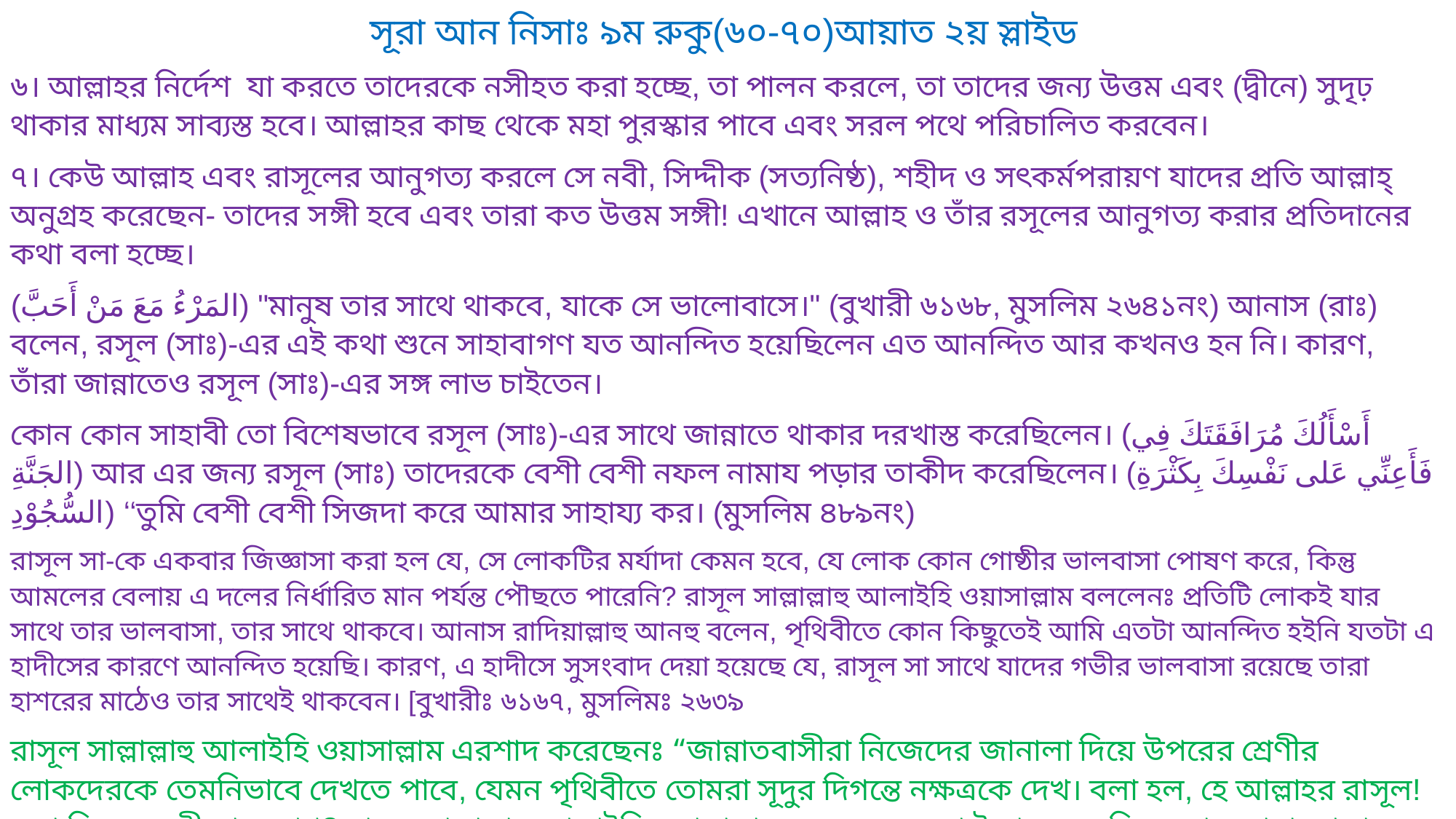

সূরা আন নিসাঃ ৯ম রুকু(৬০-৭০)আয়াত ২য় স্লাইড
৬। আল্লাহর নির্দেশ  যা করতে তাদেরকে নসীহত করা হচ্ছে, তা পালন করলে, তা তাদের জন্য উত্তম এবং (দ্বীনে) সুদৃঢ় থাকার মাধ্যম সাব্যস্ত হবে। আল্লাহর কাছ থেকে মহা পুরস্কার পাবে এবং সরল পথে পরিচালিত করবেন।
৭। কেউ আল্লাহ এবং রাসূলের আনুগত্য করলে সে নবী, সিদ্দীক (সত্যনিষ্ঠ), শহীদ ও সৎকর্মপরায়ণ যাদের প্রতি আল্লাহ্‌ অনুগ্রহ করেছেন- তাদের সঙ্গী হবে এবং তারা কত উত্তম সঙ্গী! এখানে আল্লাহ ও তাঁর রসূলের আনুগত্য করার প্রতিদানের কথা বলা হচ্ছে।
(المَرْءُ مَعَ مَنْ أَحَبَّ) "মানুষ তার সাথে থাকবে, যাকে সে ভালোবাসে।" (বুখারী ৬১৬৮, মুসলিম ২৬৪১নং) আনাস (রাঃ) বলেন, রসূল (সাঃ)-এর এই কথা শুনে সাহাবাগণ যত আনন্দিত হয়েছিলেন এত আনন্দিত আর কখনও হন নি। কারণ, তাঁরা জান্নাতেও রসূল (সাঃ)-এর সঙ্গ লাভ চাইতেন।
কোন কোন সাহাবী তো বিশেষভাবে রসূল (সাঃ)-এর সাথে জান্নাতে থাকার দরখাস্ত করেছিলেন। (أَسْأَلُكَ مُرَافَقَتَكَ فِي الجَنَّةِ) আর এর জন্য রসূল (সাঃ) তাদেরকে বেশী বেশী নফল নামায পড়ার তাকীদ করেছিলেন। (فَأَعِنِّي عَلى نَفْسِكَ بِكَثْرَةِ السُّجُوْدِ) ‘‘তুমি বেশী বেশী সিজদা করে আমার সাহায্য কর। (মুসলিম ৪৮৯নং)
রাসূল সা-কে একবার জিজ্ঞাসা করা হল যে, সে লোকটির মর্যাদা কেমন হবে, যে লোক কোন গোষ্ঠীর ভালবাসা পোষণ করে, কিন্তু আমলের বেলায় এ দলের নির্ধারিত মান পর্যন্ত পৌছতে পারেনি? রাসূল সাল্লাল্লাহু আলাইহি ওয়াসাল্লাম বললেনঃ প্রতিটি লোকই যার সাথে তার ভালবাসা, তার সাথে থাকবে। আনাস রাদিয়াল্লাহু আনহু বলেন, পৃথিবীতে কোন কিছুতেই আমি এতটা আনন্দিত হইনি যতটা এ হাদীসের কারণে আনন্দিত হয়েছি। কারণ, এ হাদীসে সুসংবাদ দেয়া হয়েছে যে, রাসূল সা সাথে যাদের গভীর ভালবাসা রয়েছে তারা হাশরের মাঠেও তার সাথেই থাকবেন। [বুখারীঃ ৬১৬৭, মুসলিমঃ ২৬৩৯
রাসূল সাল্লাল্লাহু আলাইহি ওয়াসাল্লাম এরশাদ করেছেনঃ “জান্নাতবাসীরা নিজেদের জানালা দিয়ে উপরের শ্রেণীর লোকদেরকে তেমনিভাবে দেখতে পাবে, যেমন পৃথিবীতে তোমরা সূদুর দিগন্তে নক্ষত্রকে দেখ। বলা হল, হে আল্লাহর রাসূল! এরা কি শুধু নবী-রাসূলগণ? রাসূল সাল্লাল্লাহু আলাইহি ওয়াসাল্লাম বললেনঃ অবশ্যই না, এমন কিছু লোক যারা আল্লাহর উপর ঈমান এনেছে এবং নবী-রাসূলদের সত্যায়ন করেছে।” [বুখারীঃ ৩২৫৬, মুসলিমঃ ২৮৩১]
 এইগুলো আল্লাহর অনুগ্রহ। সর্বজ্ঞ হিসেবে আল্লাহই যথেষ্ট।